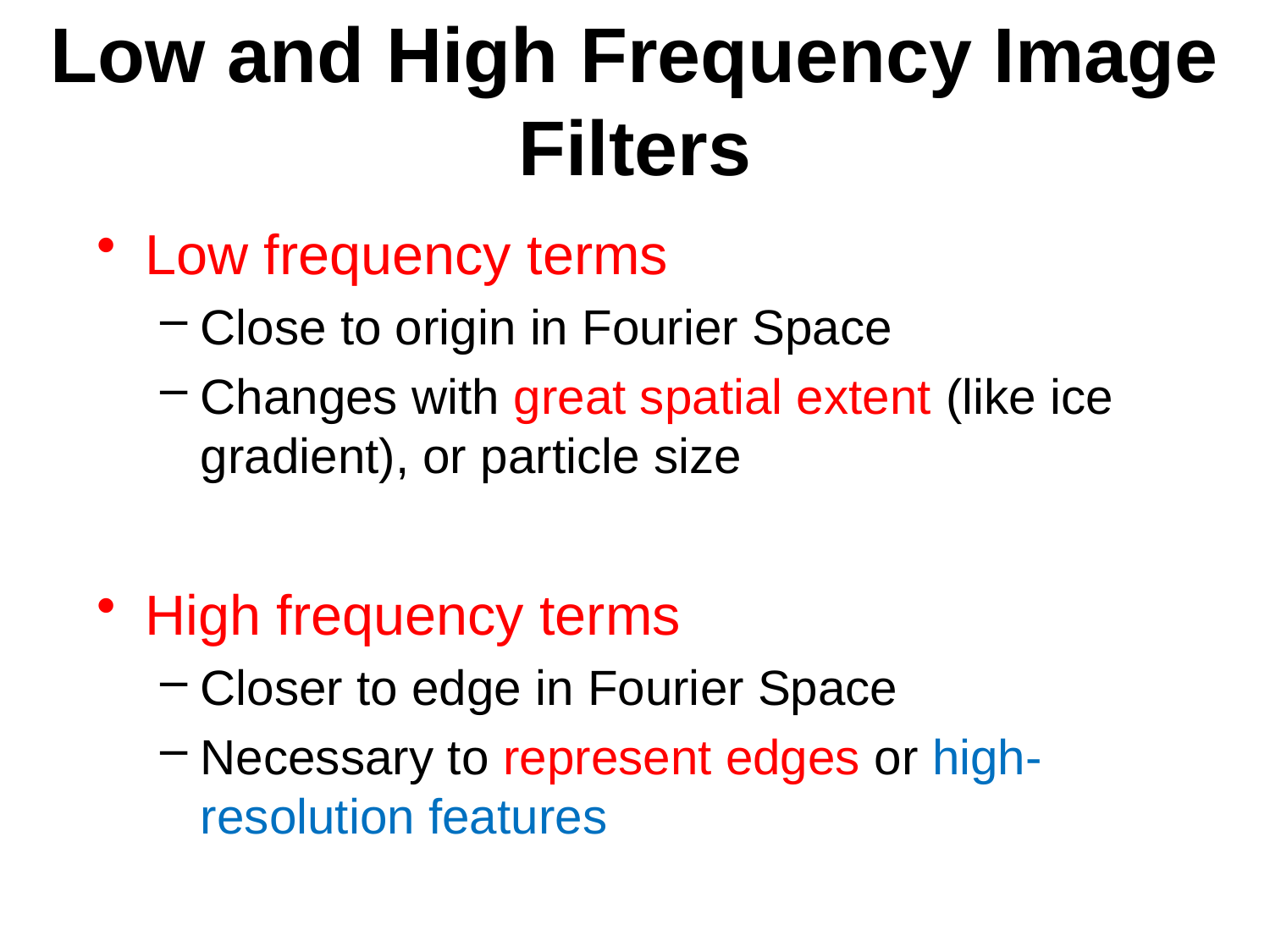

# Low and High Frequency Image Filters
Low frequency terms
Close to origin in Fourier Space
Changes with great spatial extent (like ice gradient), or particle size

High frequency terms
Closer to edge in Fourier Space
Necessary to represent edges or high-resolution features